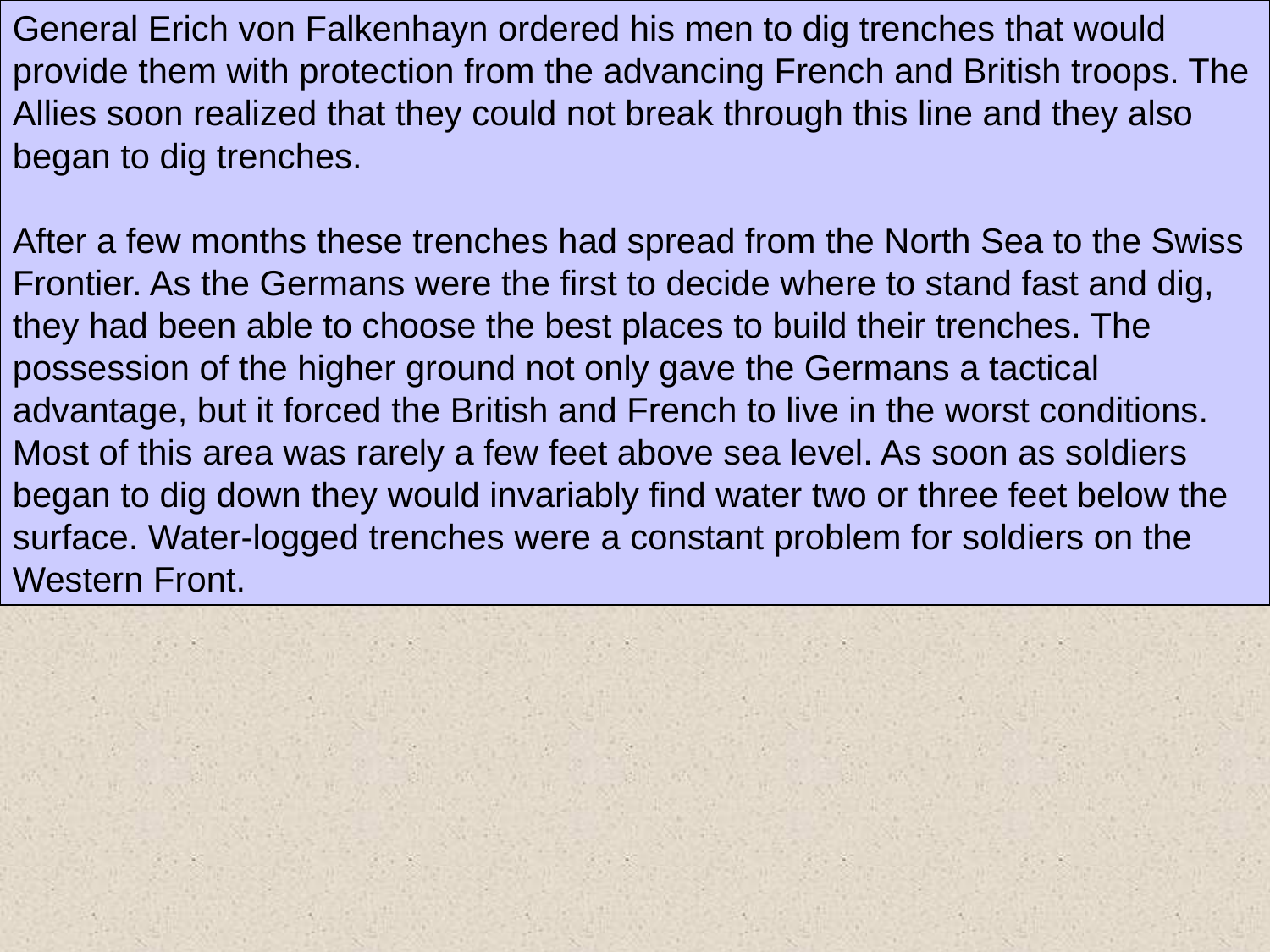

General Erich von Falkenhayn ordered his men to dig trenches that would provide them with protection from the advancing French and British troops. The Allies soon realized that they could not break through this line and they also began to dig trenches.
After a few months these trenches had spread from the North Sea to the Swiss Frontier. As the Germans were the first to decide where to stand fast and dig, they had been able to choose the best places to build their trenches. The possession of the higher ground not only gave the Germans a tactical advantage, but it forced the British and French to live in the worst conditions. Most of this area was rarely a few feet above sea level. As soon as soldiers began to dig down they would invariably find water two or three feet below the surface. Water-logged trenches were a constant problem for soldiers on the Western Front.